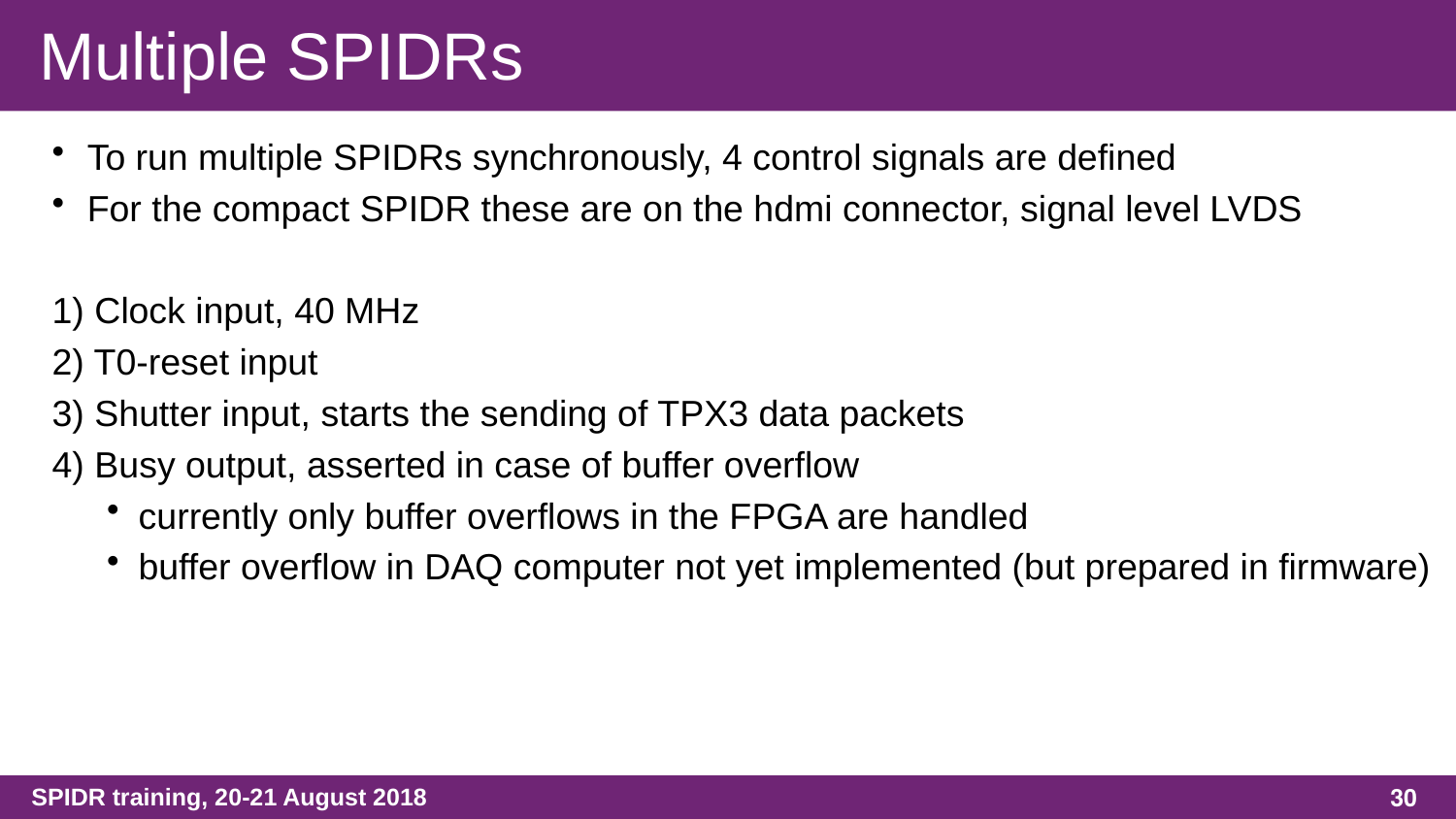

# Multiple SPIDRs
To run multiple SPIDRs synchronously, 4 control signals are defined
For the compact SPIDR these are on the hdmi connector, signal level LVDS

1) Clock input, 40 MHz
2) T0-reset input
3) Shutter input, starts the sending of TPX3 data packets
4) Busy output, asserted in case of buffer overflow
currently only buffer overflows in the FPGA are handled
buffer overflow in DAQ computer not yet implemented (but prepared in firmware)